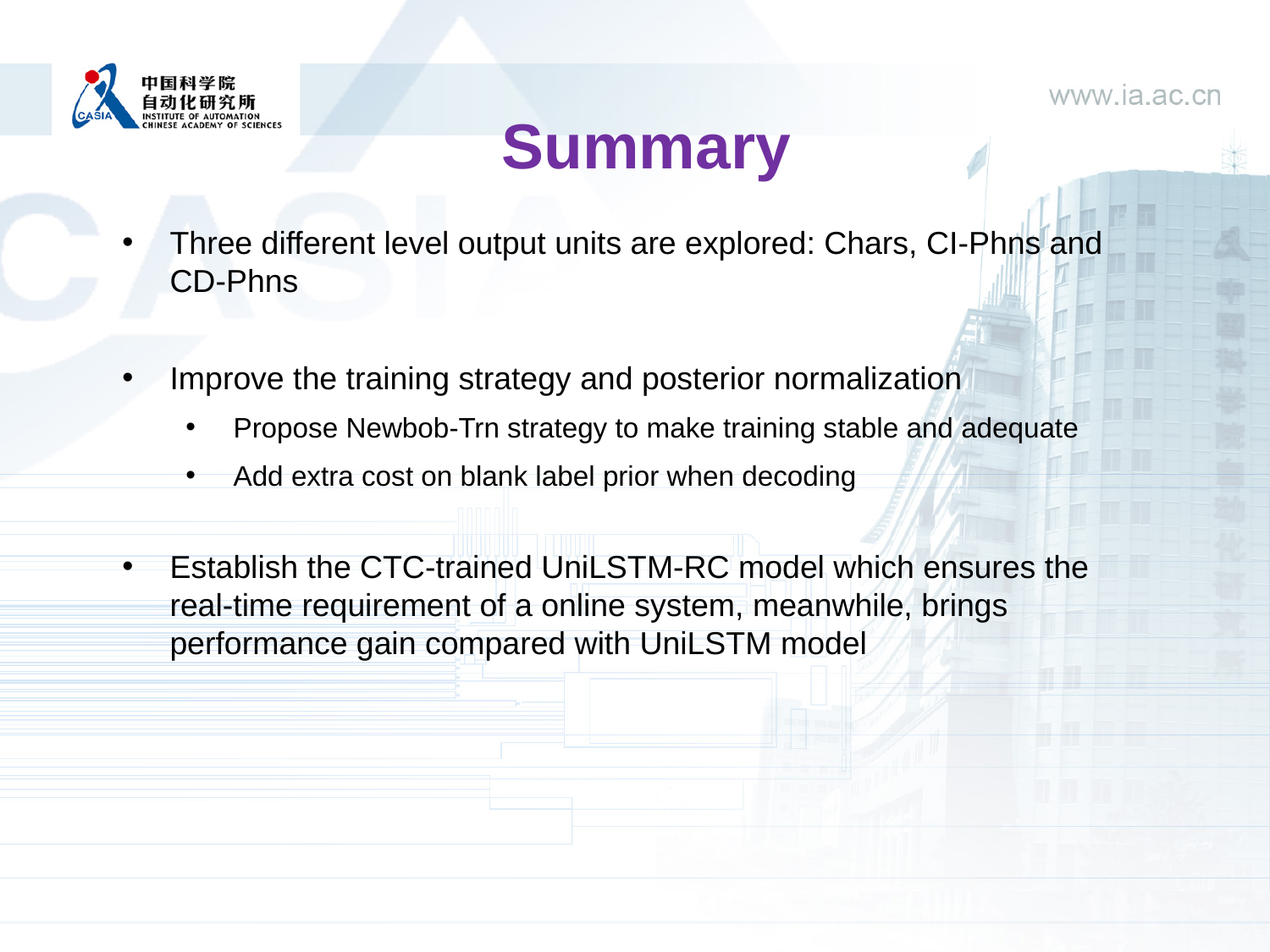

Summary
Three different level output units are explored: Chars, CI-Phns and CD-Phns

Improve the training strategy and posterior normalization
Propose Newbob-Trn strategy to make training stable and adequate
Add extra cost on blank label prior when decoding

Establish the CTC-trained UniLSTM-RC model which ensures the real-time requirement of a online system, meanwhile, brings performance gain compared with UniLSTM model